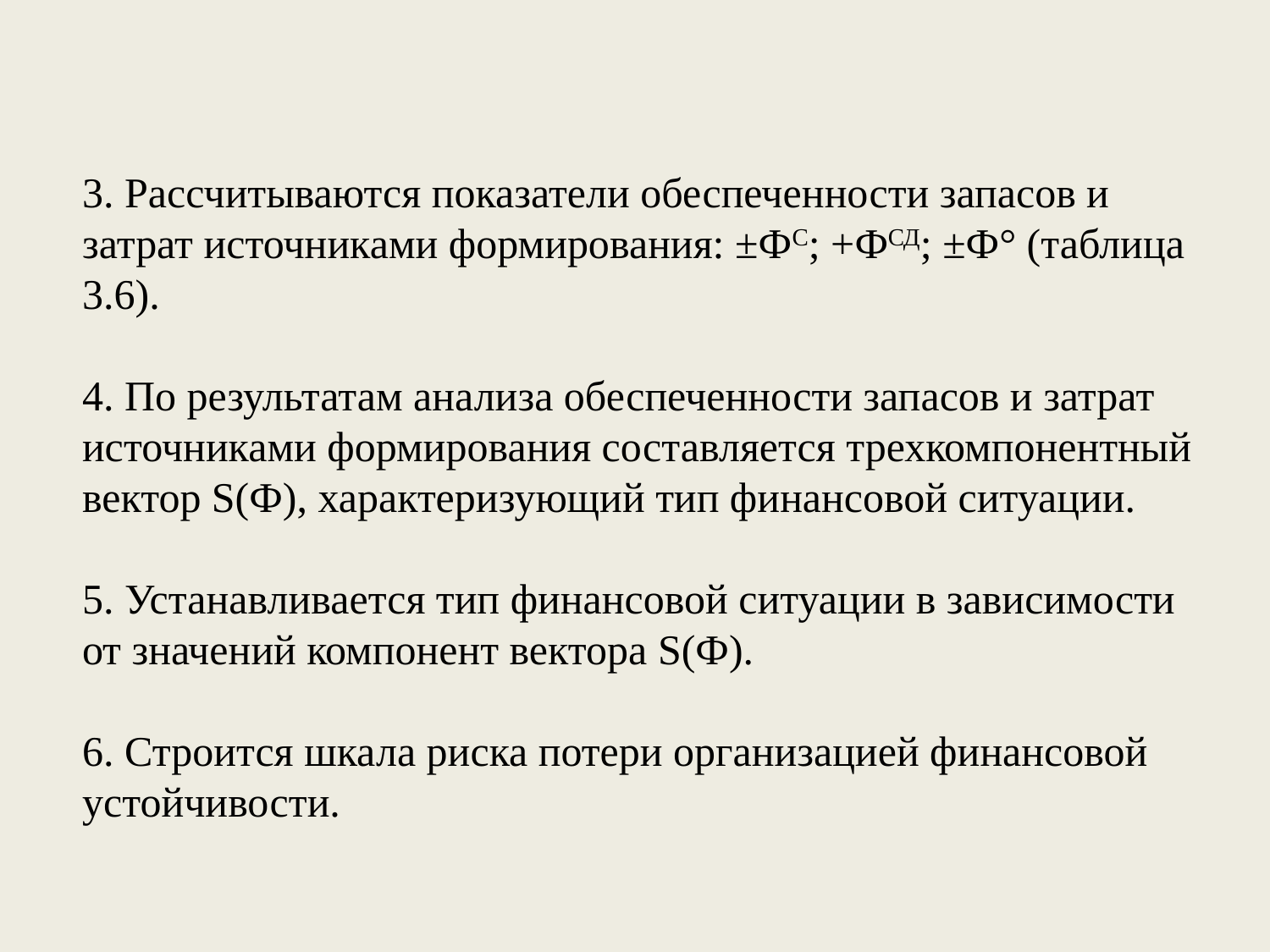

3. Рассчитываются показатели обеспеченности запасов и затрат источниками формирования: ±ФС; +ФСД; ±Ф° (таблица 3.6).

4. По результатам анализа обеспеченности запасов и затрат источниками формирования составляется трехкомпонентный вектор S(Ф), характеризующий тип финансовой ситуации.

5. Устанавливается тип финансовой ситуации в зависимости от значений компонент вектора S(Ф).

6. Строится шкала риска потери организацией финансовой устойчивости.